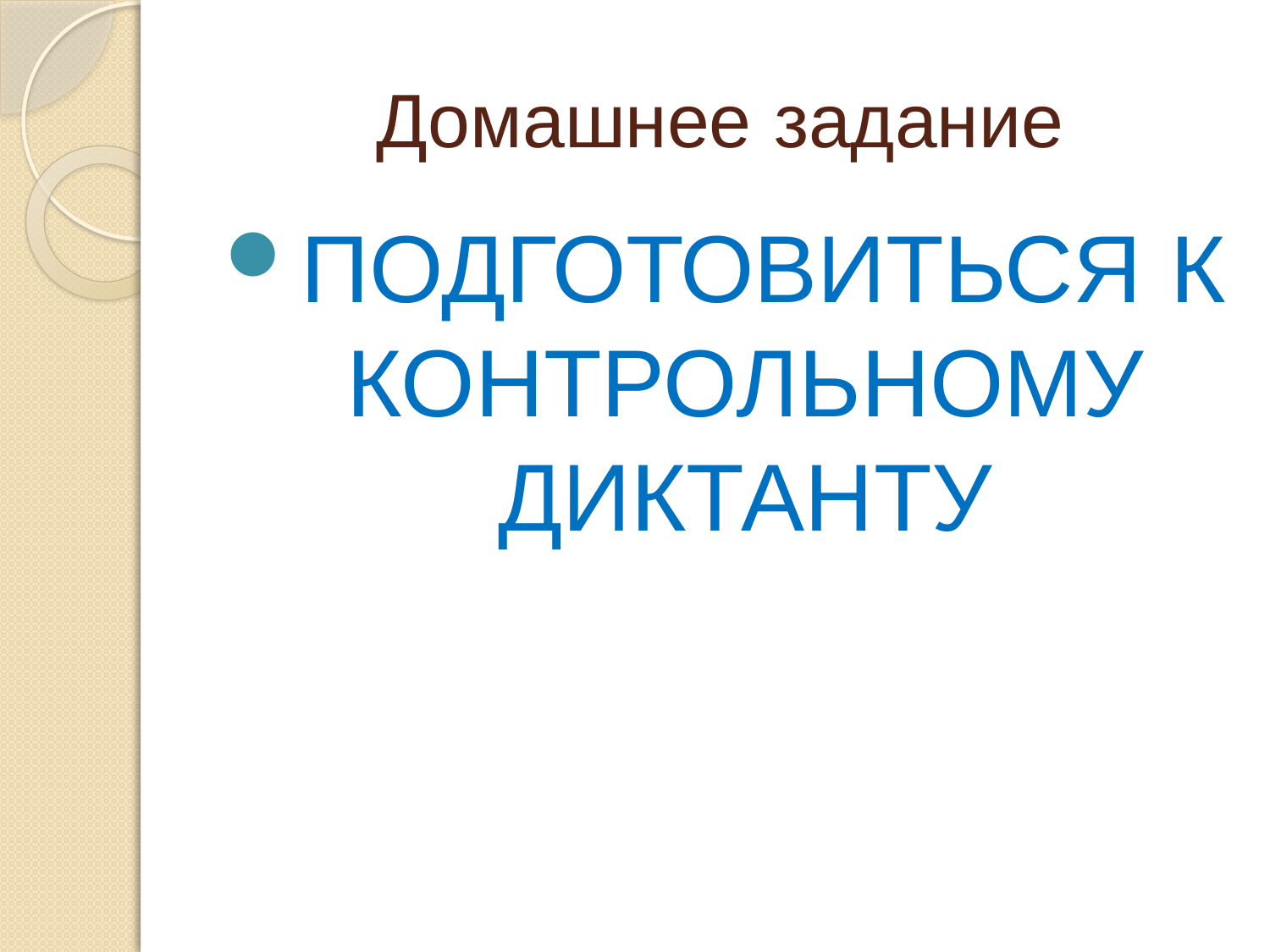

# Домашнее задание
ПОДГОТОВИТЬСЯ К КОНТРОЛЬНОМУ ДИКТАНТУ